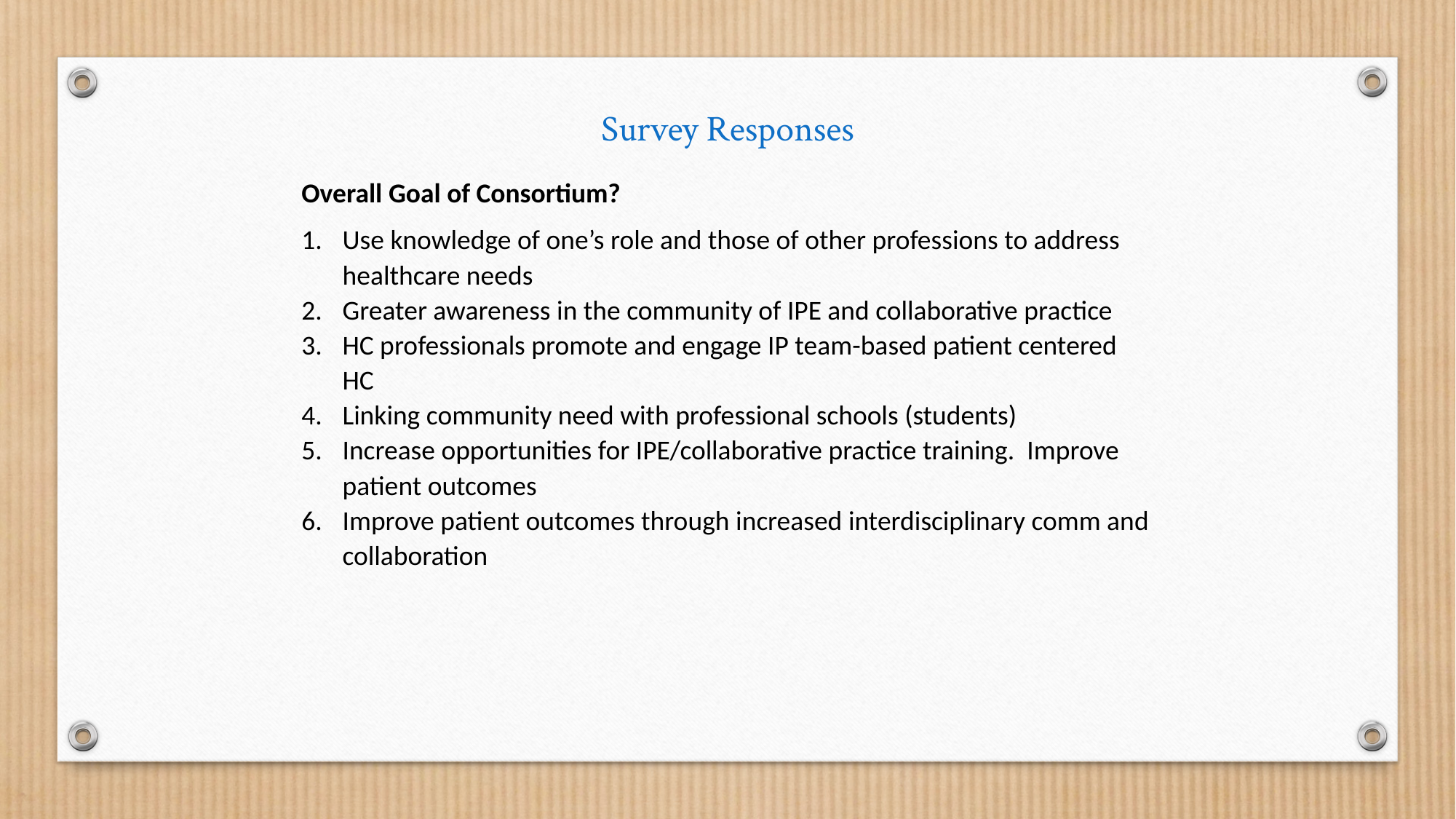

Survey Responses
Overall Goal of Consortium?
Use knowledge of one’s role and those of other professions to address healthcare needs
Greater awareness in the community of IPE and collaborative practice
HC professionals promote and engage IP team-based patient centered HC
Linking community need with professional schools (students)
Increase opportunities for IPE/collaborative practice training.  Improve patient outcomes
Improve patient outcomes through increased interdisciplinary comm and collaboration